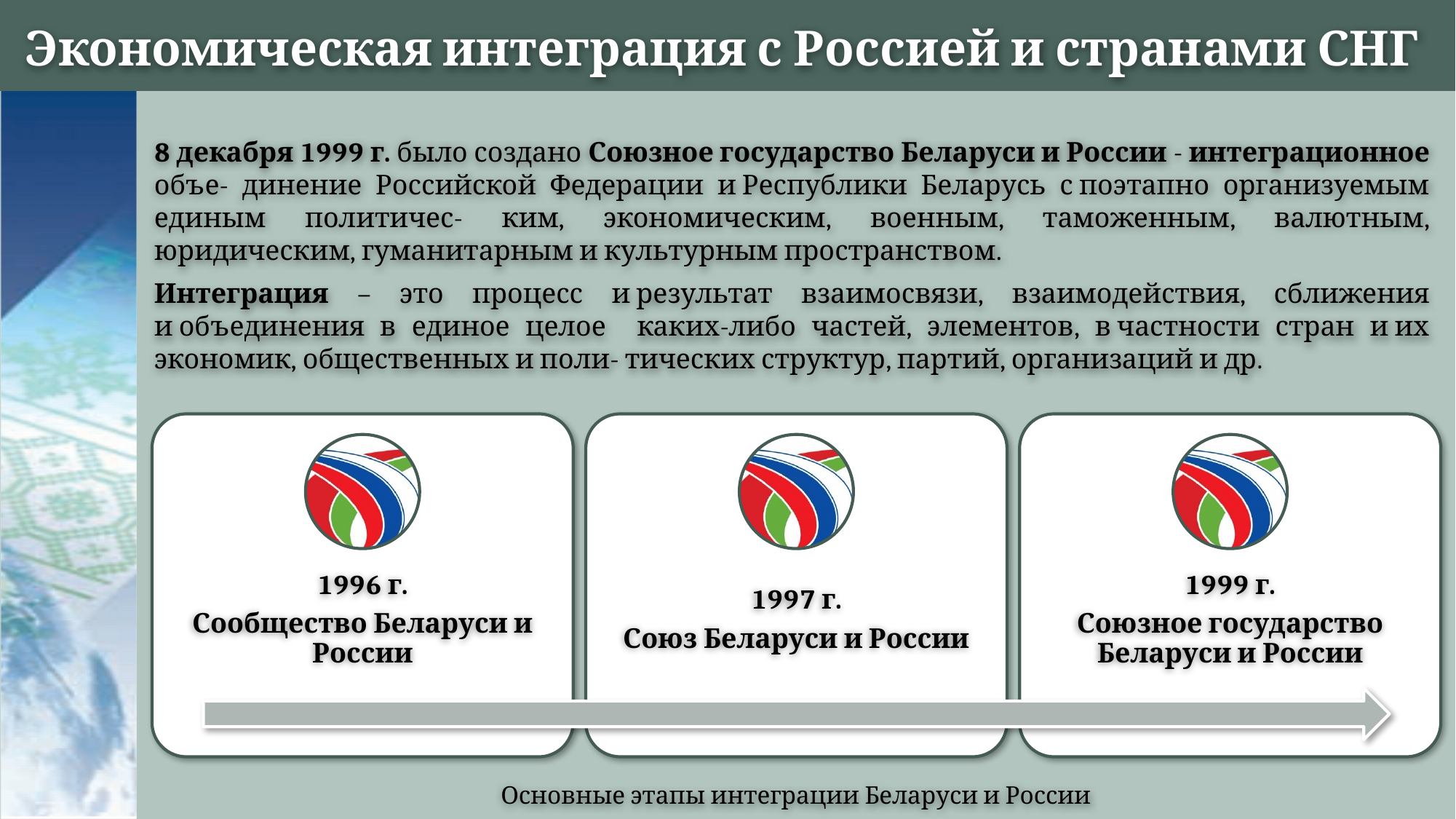

# Экономическая интеграция с Россией и странами СНГ
8 декабря 1999 г. было создано Союзное государство Беларуси и России - интеграционное объе- динение Российской Федерации и Республики Беларусь с поэтапно организуемым единым политичес- ким, экономическим, военным, таможенным, валютным, юридическим, гуманитарным и культурным пространством.
Интеграция – это процесс и результат взаимосвязи, взаимодействия, сближения и объединения в единое целое  каких-либо частей, элементов, в частности стран и их экономик, общественных и поли- тических структур, партий, организаций и др.

1996 г.
Сообщество Беларуси и России
1997 г.
Союз Беларуси и России
1999 г.
Союзное государство Беларуси и России

Основные этапы интеграции Беларуси и России